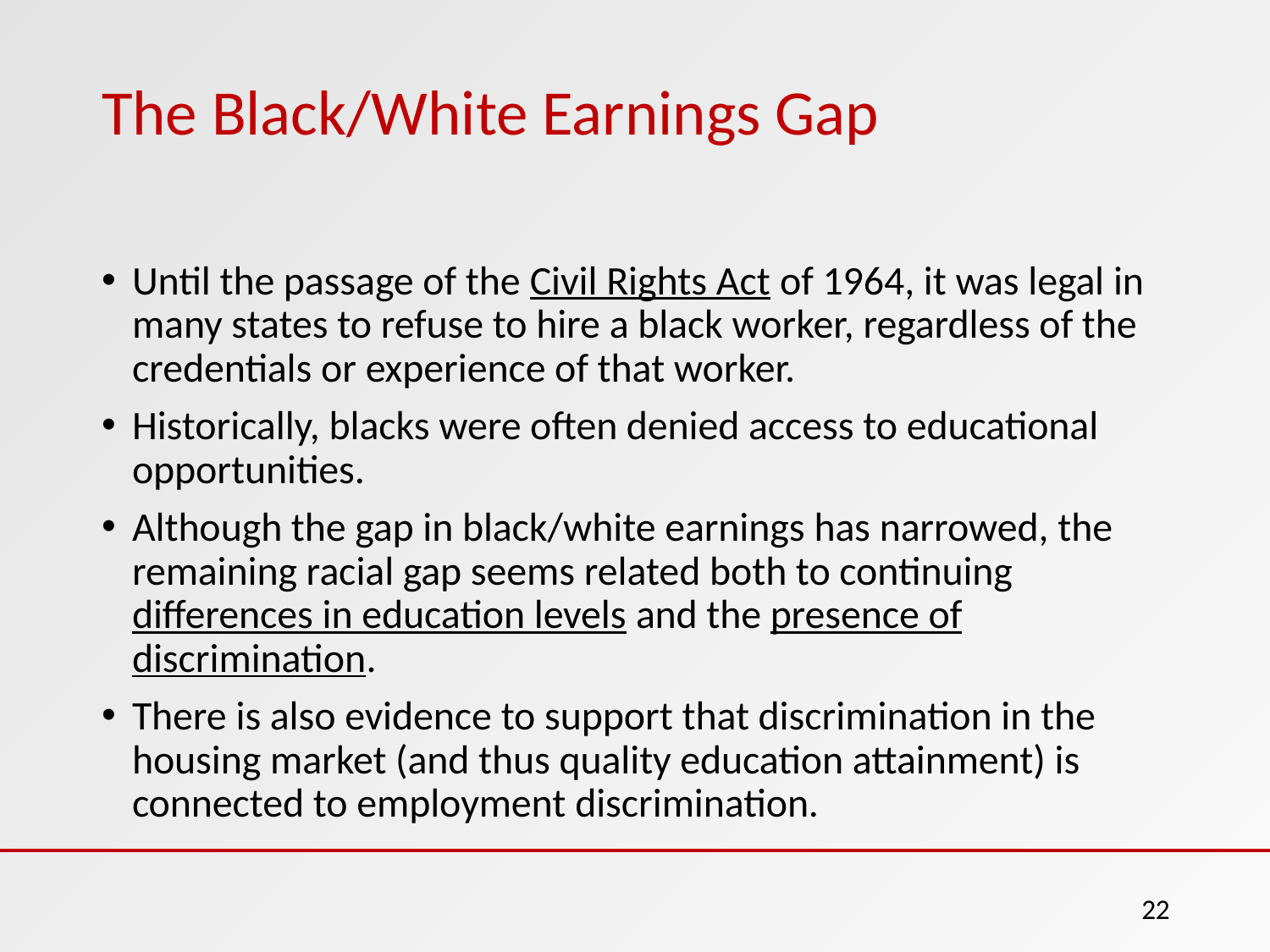

# The Black/White Earnings Gap
Until the passage of the Civil Rights Act of 1964, it was legal in many states to refuse to hire a black worker, regardless of the credentials or experience of that worker.
Historically, blacks were often denied access to educational opportunities.
Although the gap in black/white earnings has narrowed, the remaining racial gap seems related both to continuing differences in education levels and the presence of discrimination.
There is also evidence to support that discrimination in the housing market (and thus quality education attainment) is connected to employment discrimination.

22